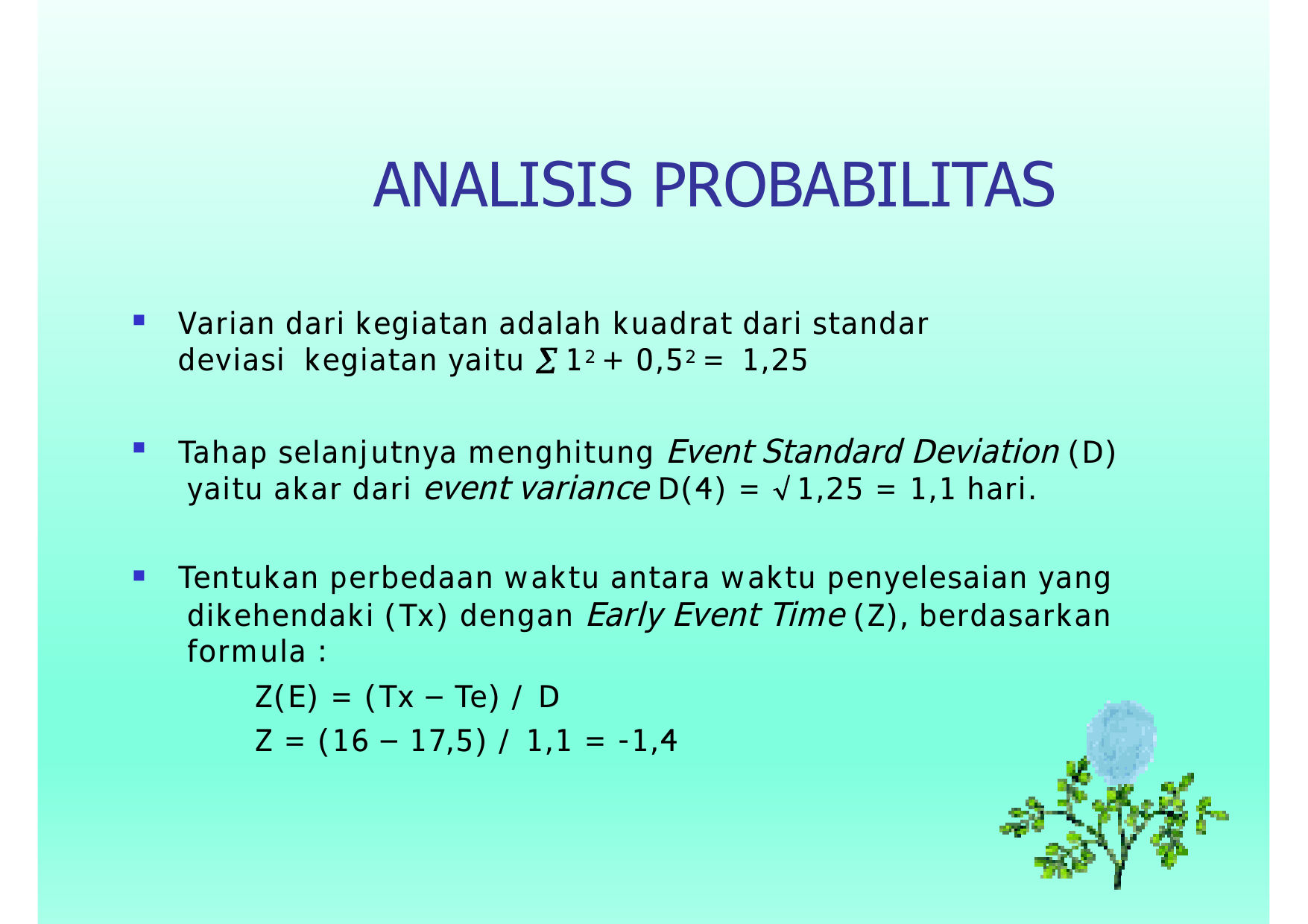

# ANALISIS PROBABILITAS
Varian dari kegiatan adalah kuadrat dari standar deviasi  kegiatan yaitu ∑ 12 + 0,52 = 1,25

Tahap selanjutnya menghitung Event Standard Deviation (D)  yaitu akar dari event variance D(4) = √ 1,25 = 1,1 hari.

Tentukan perbedaan waktu antara waktu penyelesaian yang  dikehendaki (Tx) dengan Early Event Time (Z), berdasarkan  formula :
Z(E) = (Tx – Te) / D
Z = (16 – 17,5) / 1,1 = -1,4